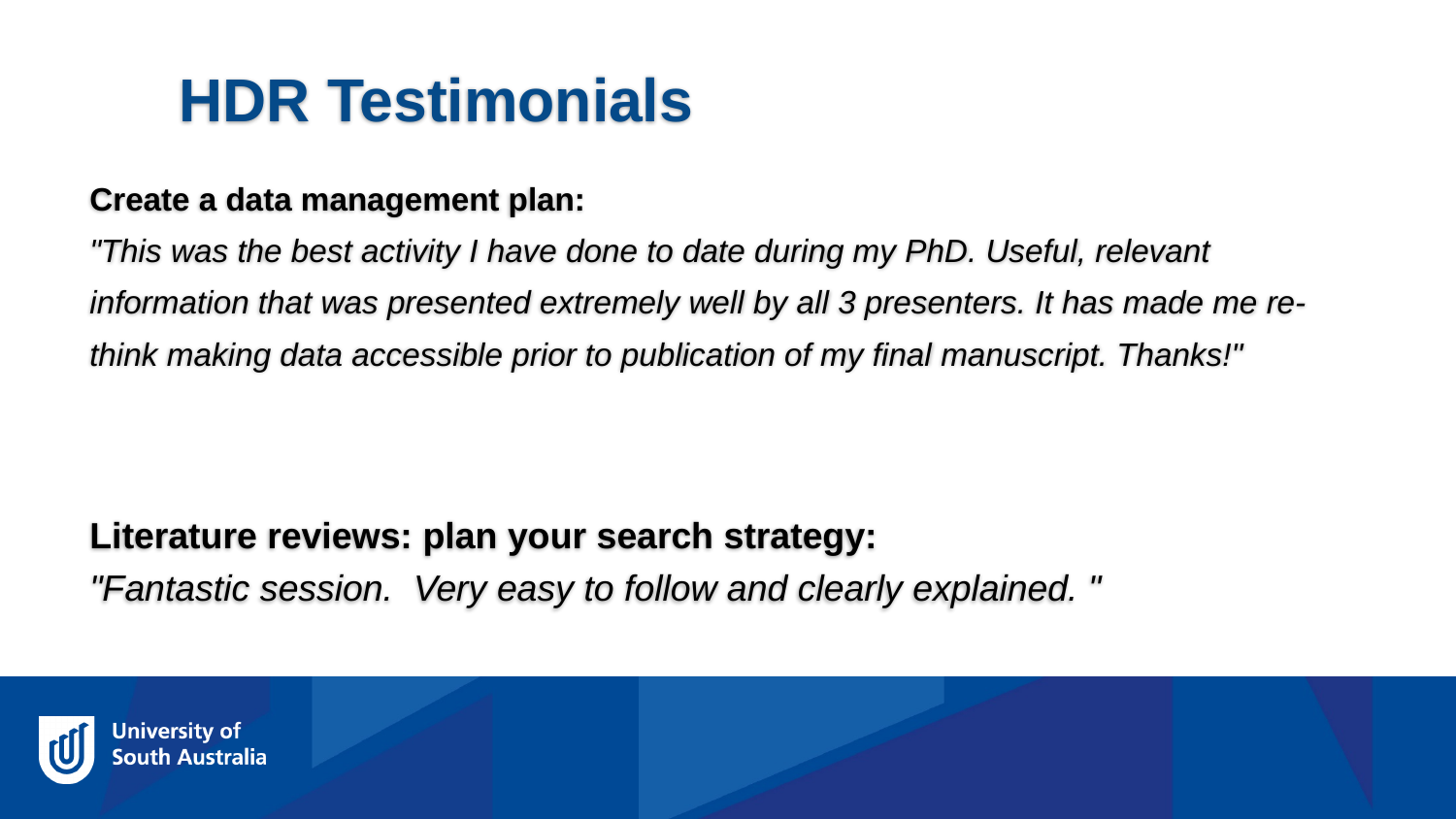

HDR Testimonials

Create a data management plan:
"This was the best activity I have done to date during my PhD. Useful, relevant information that was presented extremely well by all 3 presenters. It has made me re-think making data accessible prior to publication of my final manuscript. Thanks!"
Literature reviews: plan your search strategy:
"Fantastic session.  Very easy to follow and clearly explained. "